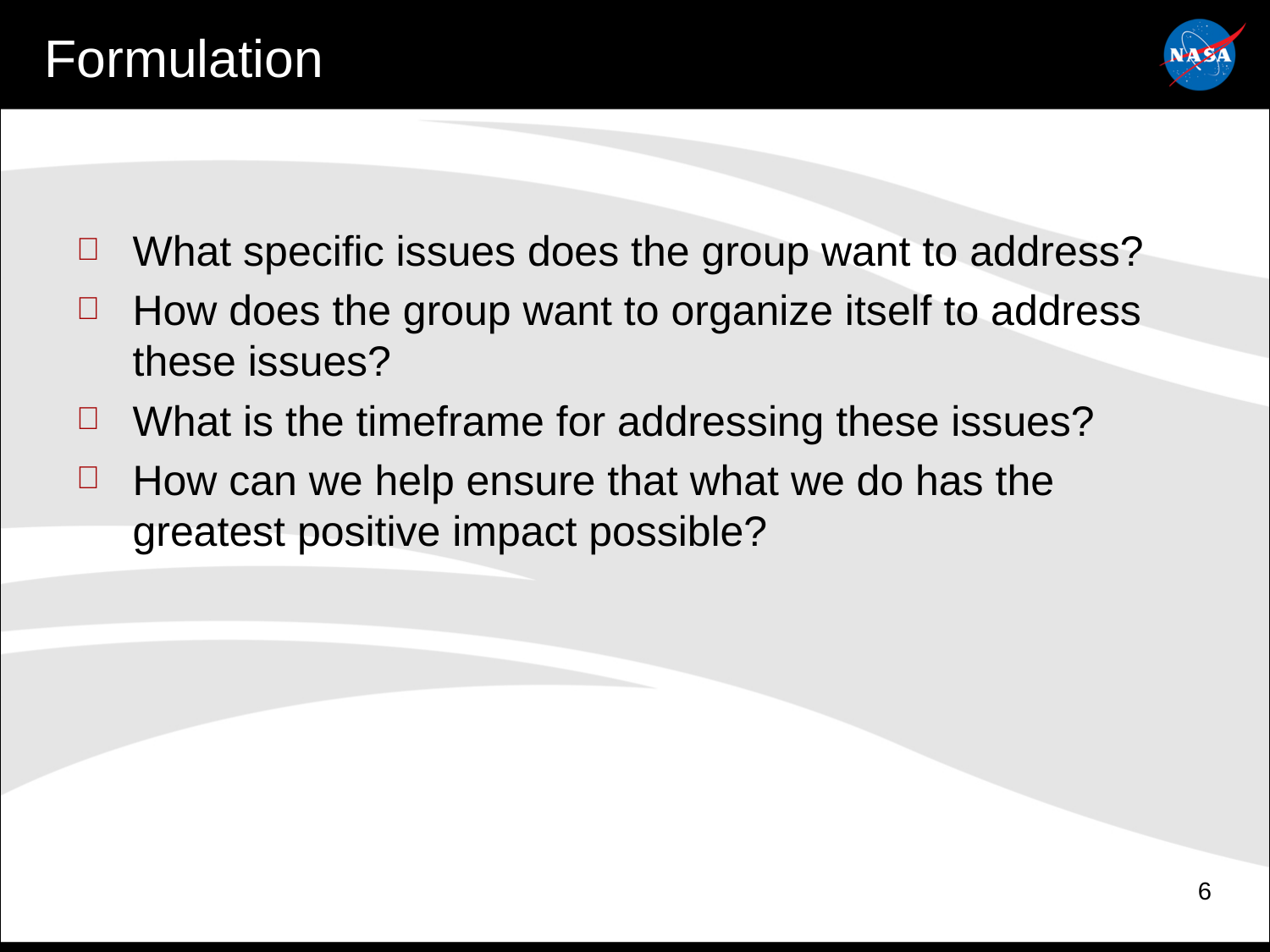

# Formulation

What specific issues does the group want to address?
How does the group want to organize itself to address these issues?
What is the timeframe for addressing these issues?
How can we help ensure that what we do has the greatest positive impact possible?